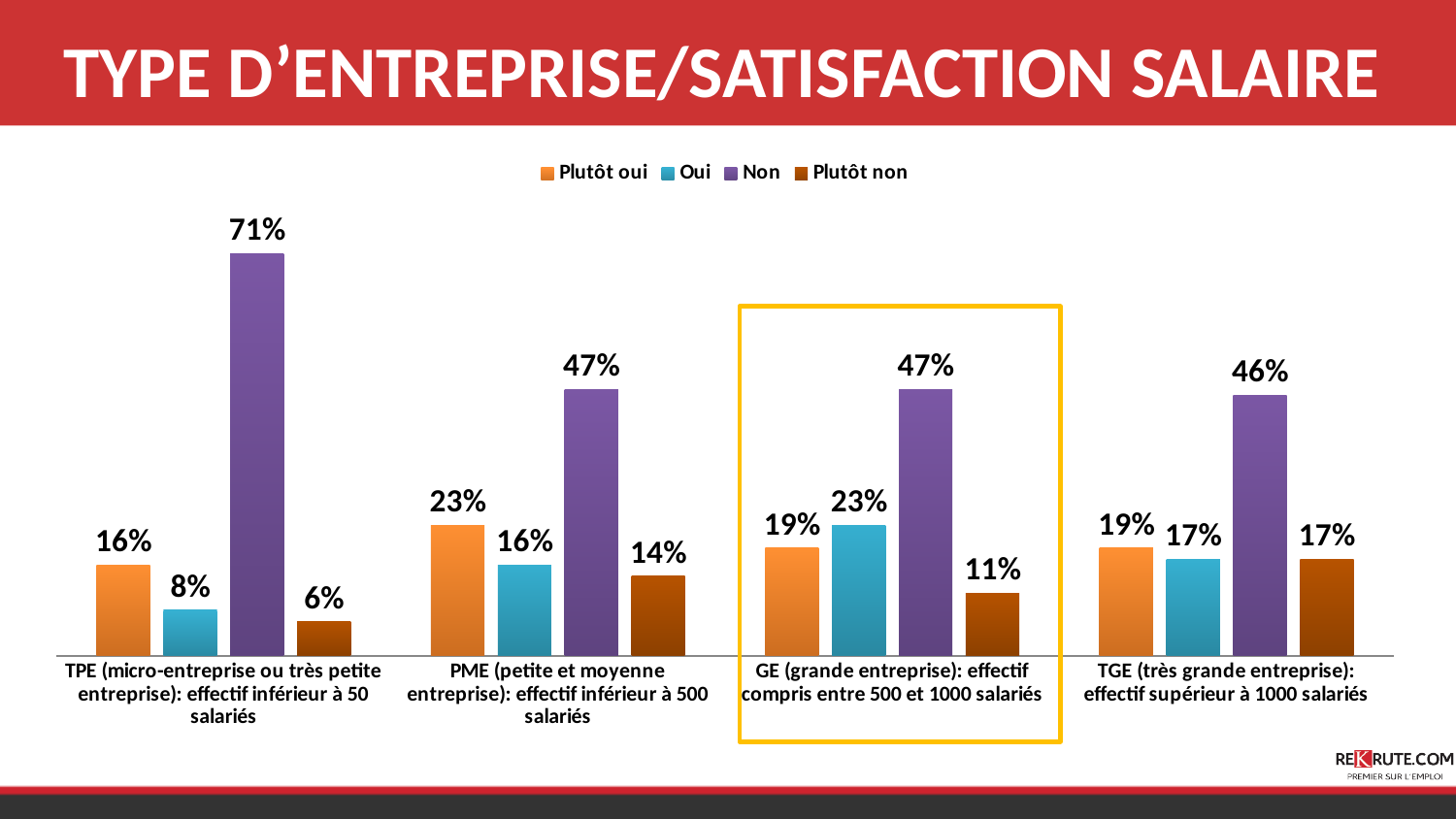

# TYPE D’ENTREPRISE/SATISFACTION SALAIRE

### Chart

| Category | Plutôt oui | Oui | Non | Plutôt non |
|---|---|---|---|---|
| TPE (micro-entreprise ou très petite entreprise): effectif inférieur à 50 salariés | 0.16 | 0.08000000000000004 | 0.7100000000000003 | 0.060000000000000026 |
| PME (petite et moyenne entreprise): effectif inférieur à 500 salariés | 0.23 | 0.16 | 0.4700000000000001 | 0.14 |
| GE (grande entreprise): effectif compris entre 500 et 1000 salariés | 0.19 | 0.23 | 0.4700000000000001 | 0.11 |
| TGE (très grande entreprise): effectif supérieur à 1000 salariés | 0.19 | 0.17 | 0.46 | 0.17 |